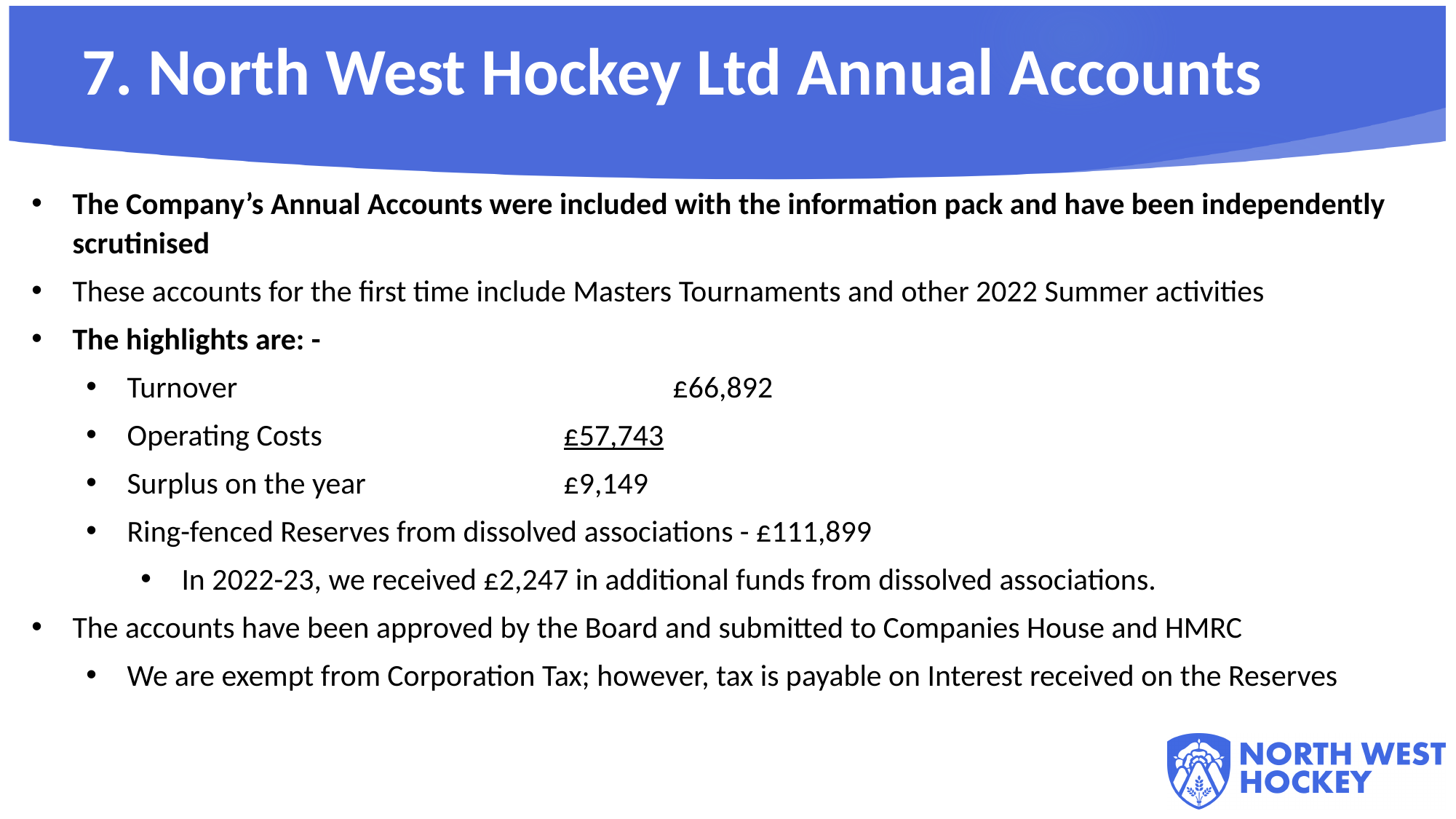

7. North West Hockey Ltd Annual Accounts
The Company’s Annual Accounts were included with the information pack and have been independently scrutinised
These accounts for the first time include Masters Tournaments and other 2022 Summer activities
The highlights are: -
Turnover				£66,892
Operating Costs			£57,743
Surplus on the year 		£9,149
Ring-fenced Reserves from dissolved associations - £111,899
In 2022-23, we received £2,247 in additional funds from dissolved associations.
The accounts have been approved by the Board and submitted to Companies House and HMRC
We are exempt from Corporation Tax; however, tax is payable on Interest received on the Reserves